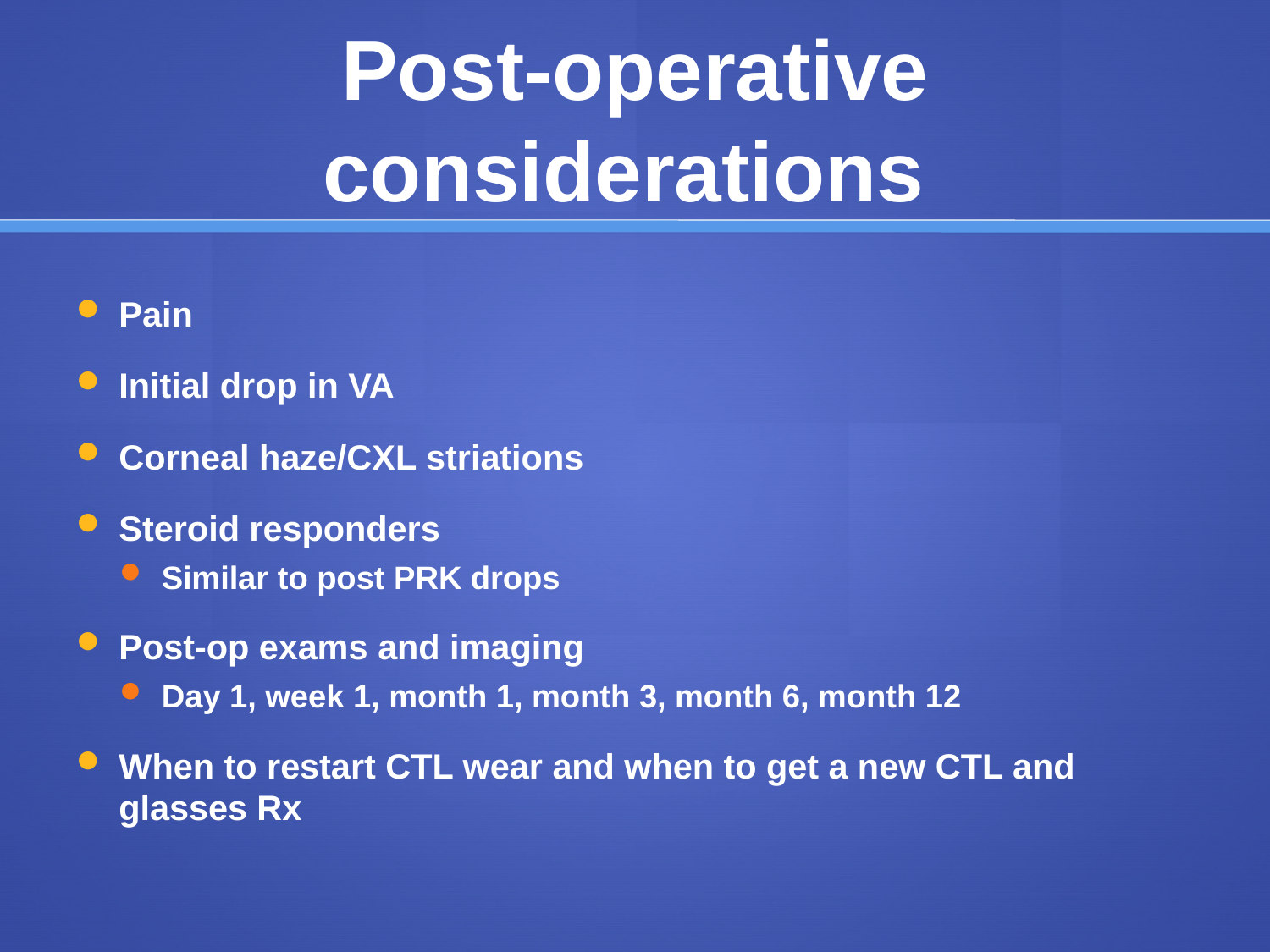

# Post-operative considerations
Pain
Initial drop in VA
Corneal haze/CXL striations
Steroid responders
Similar to post PRK drops
Post-op exams and imaging
Day 1, week 1, month 1, month 3, month 6, month 12
When to restart CTL wear and when to get a new CTL and glasses Rx